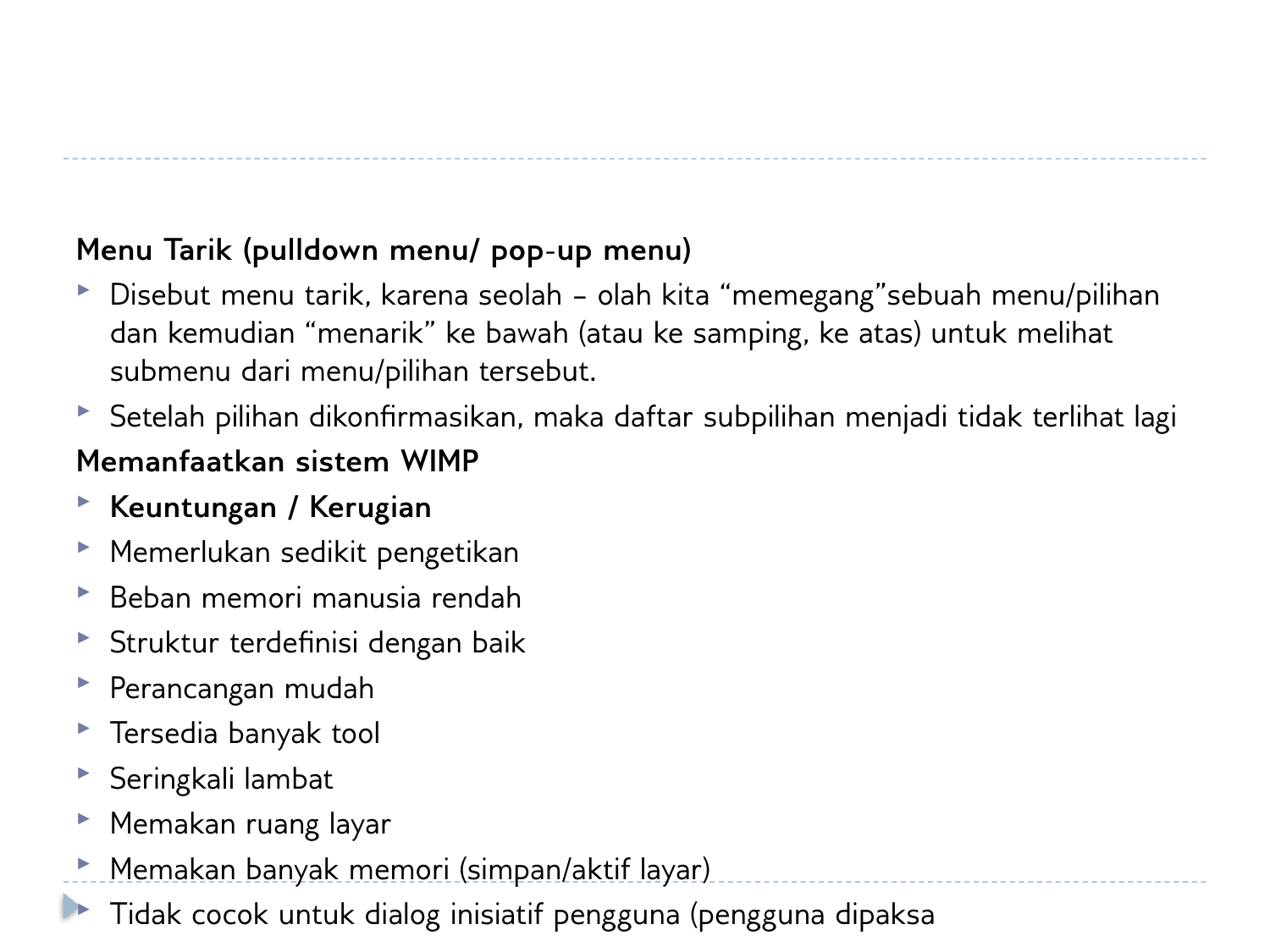

#
Menu Tarik (pulldown menu/ pop-up menu)
Disebut menu tarik, karena seolah – olah kita “memegang”sebuah menu/pilihan dan kemudian “menarik” ke bawah (atau ke samping, ke atas) untuk melihat submenu dari menu/pilihan tersebut.
Setelah pilihan dikonfirmasikan, maka daftar subpilihan menjadi tidak terlihat lagi
Memanfaatkan sistem WIMP
Keuntungan / Kerugian
Memerlukan sedikit pengetikan
Beban memori manusia rendah
Struktur terdefinisi dengan baik
Perancangan mudah
Tersedia banyak tool
Seringkali lambat
Memakan ruang layar
Memakan banyak memori (simpan/aktif layar)
Tidak cocok untuk dialog inisiatif pengguna (pengguna dipaksa